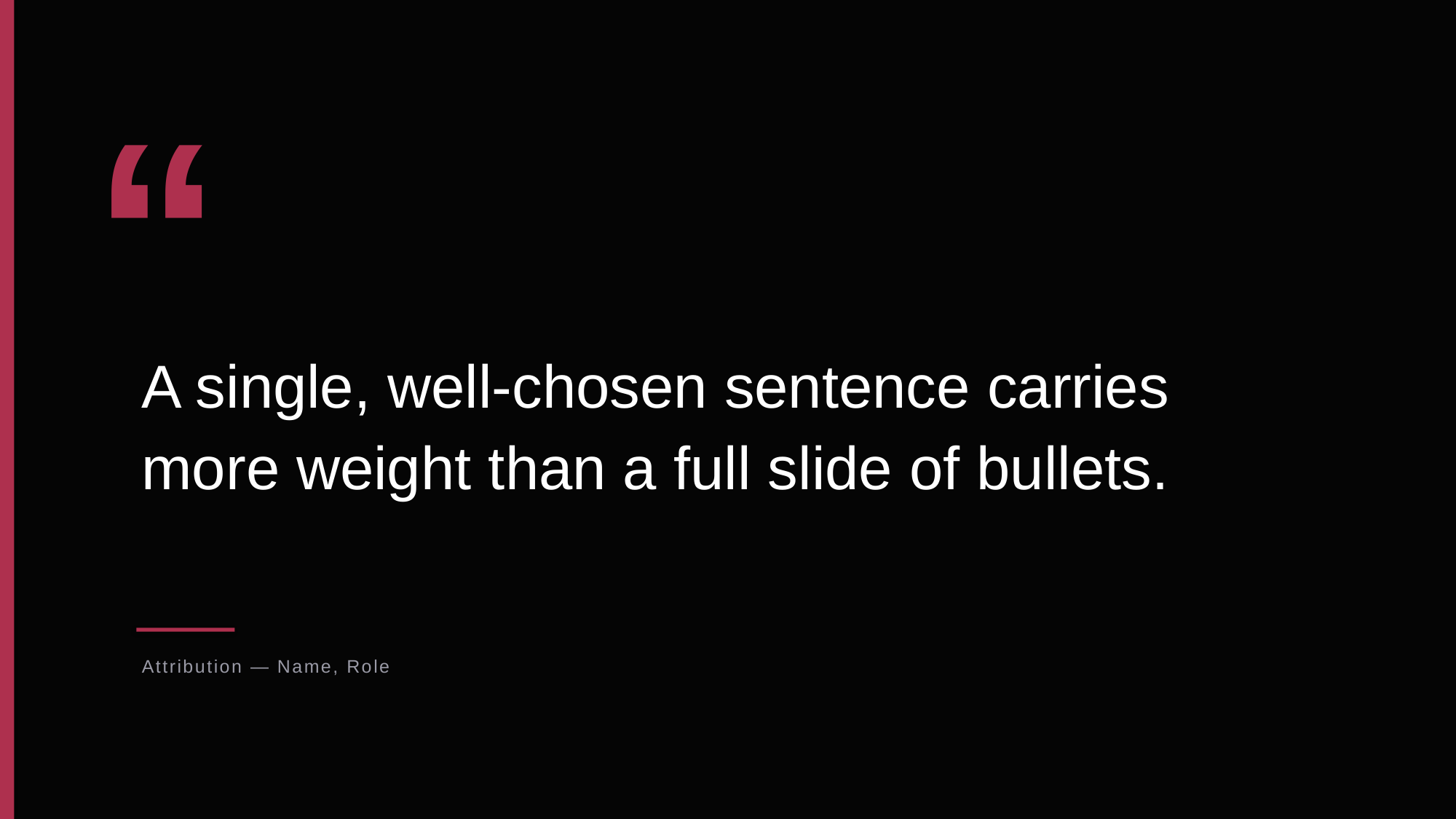

“
A single, well-chosen sentence carries more weight than a full slide of bullets.

Attribution — Name, Role